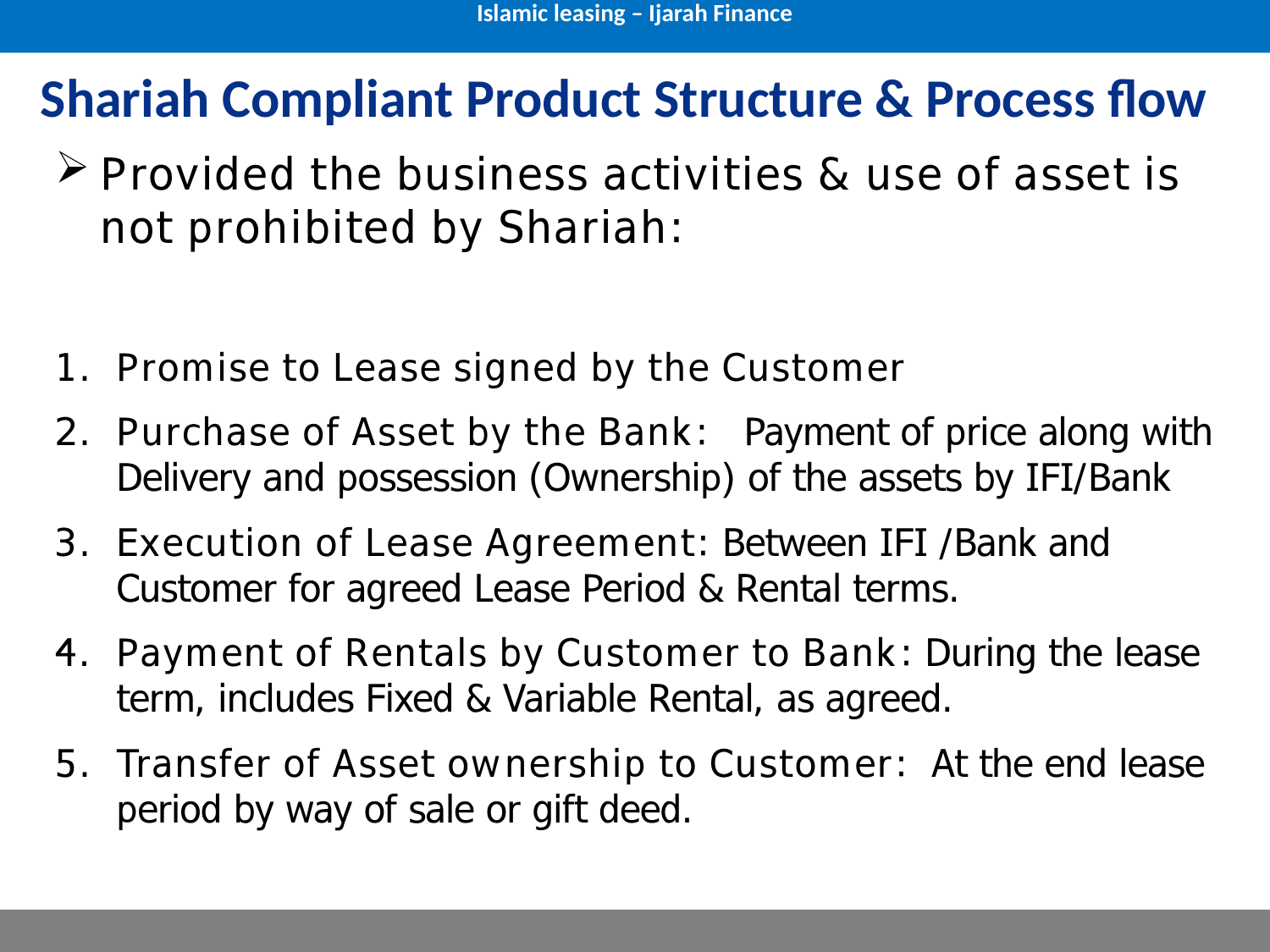

Islamic leasing – Ijarah Finance

# Shariah Compliant Product Structure & Process flow
Provided the business activities & use of asset is not prohibited by Shariah:

Promise to Lease signed by the Customer
Purchase of Asset by the Bank:   Payment of price along with Delivery and possession (Ownership) of the assets by IFI/Bank
Execution of Lease Agreement: Between IFI /Bank and Customer for agreed Lease Period & Rental terms.
Payment of Rentals by Customer to Bank: During the lease term, includes Fixed & Variable Rental, as agreed.
Transfer of Asset ownership to Customer:  At the end lease period by way of sale or gift deed.